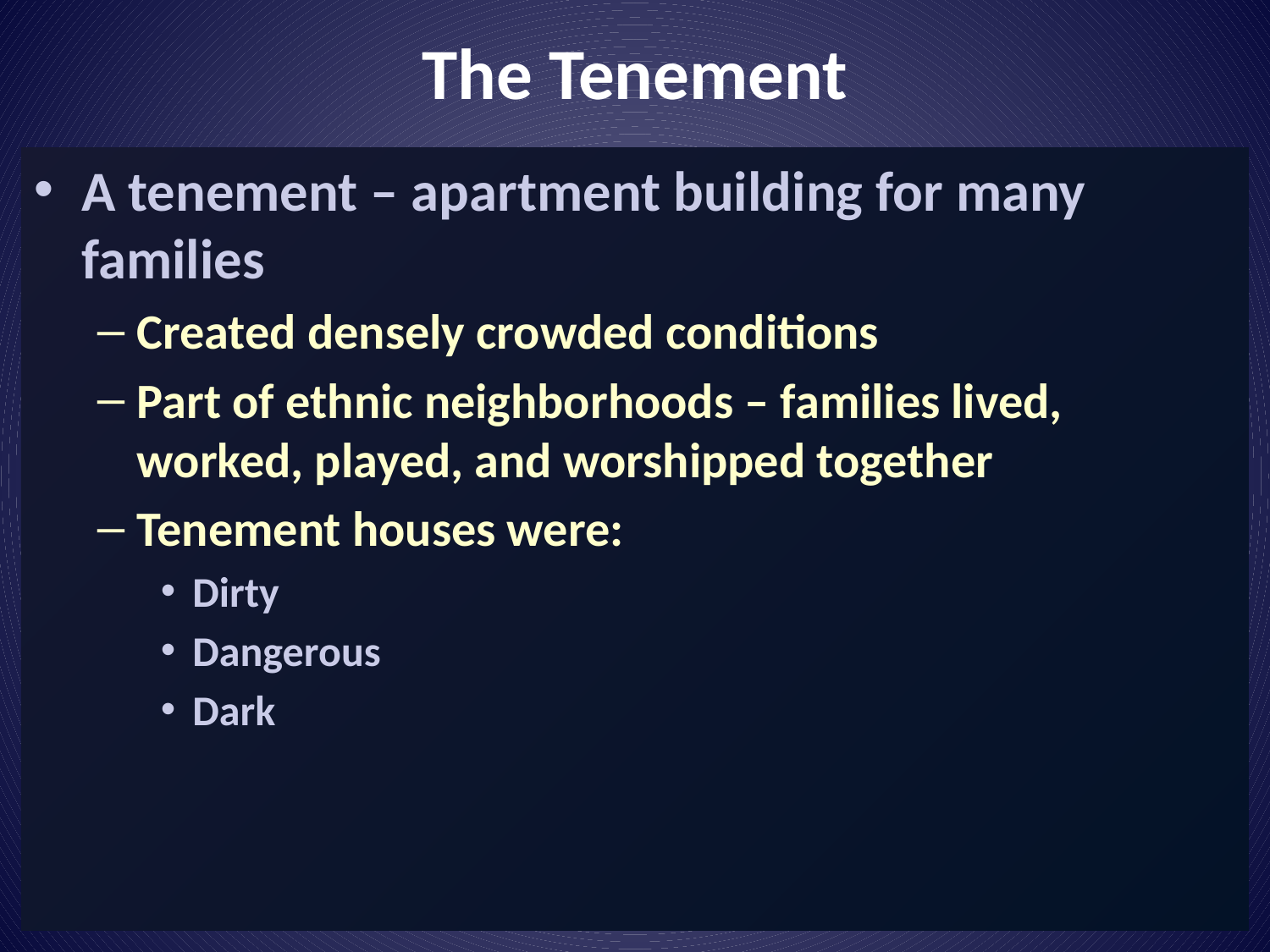

# The Tenement
A tenement – apartment building for many families
Created densely crowded conditions
Part of ethnic neighborhoods – families lived, worked, played, and worshipped together
Tenement houses were:
Dirty
Dangerous
Dark